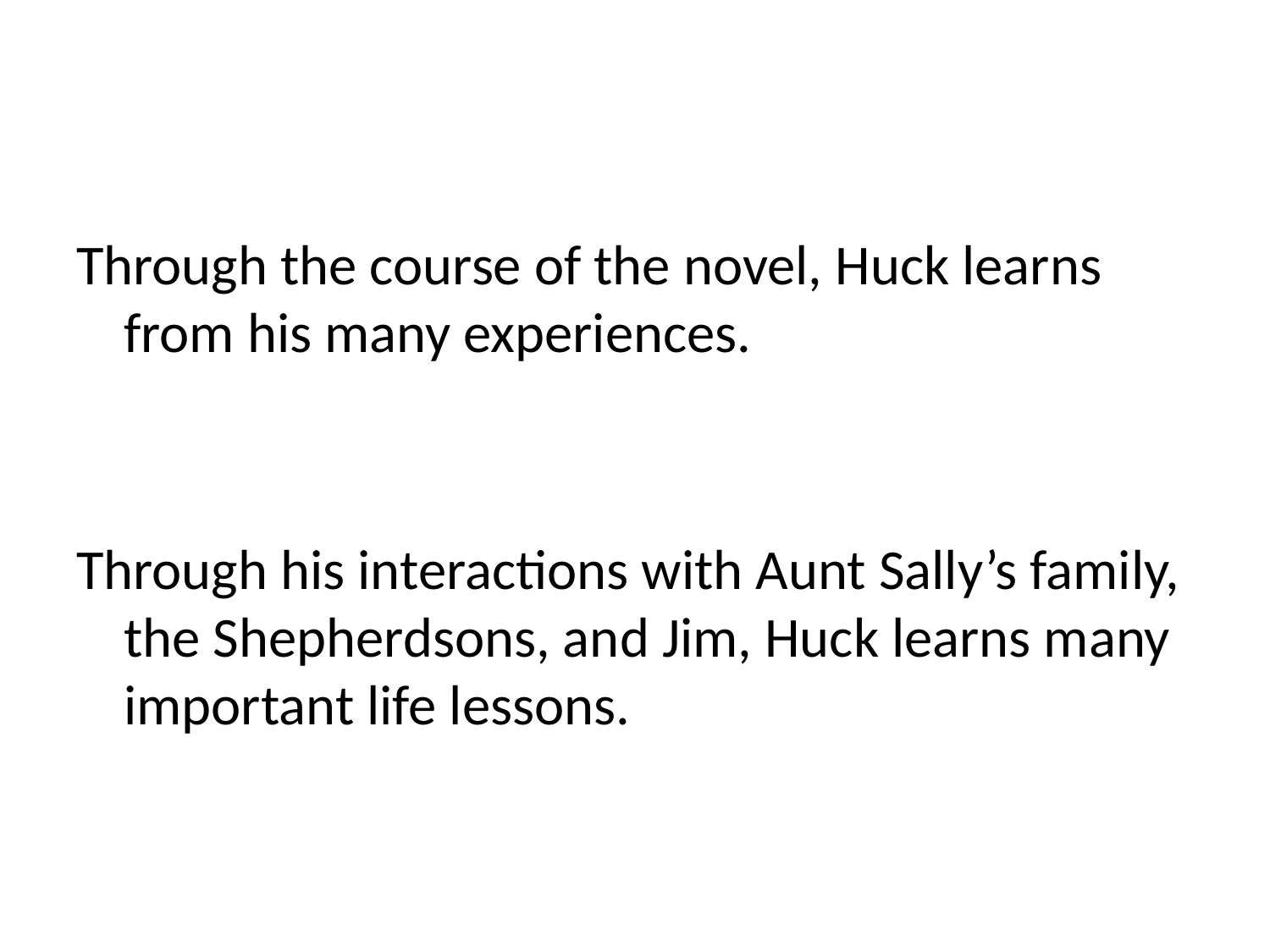

#
Through the course of the novel, Huck learns from his many experiences.

Through his interactions with Aunt Sally’s family, the Shepherdsons, and Jim, Huck learns many important life lessons.